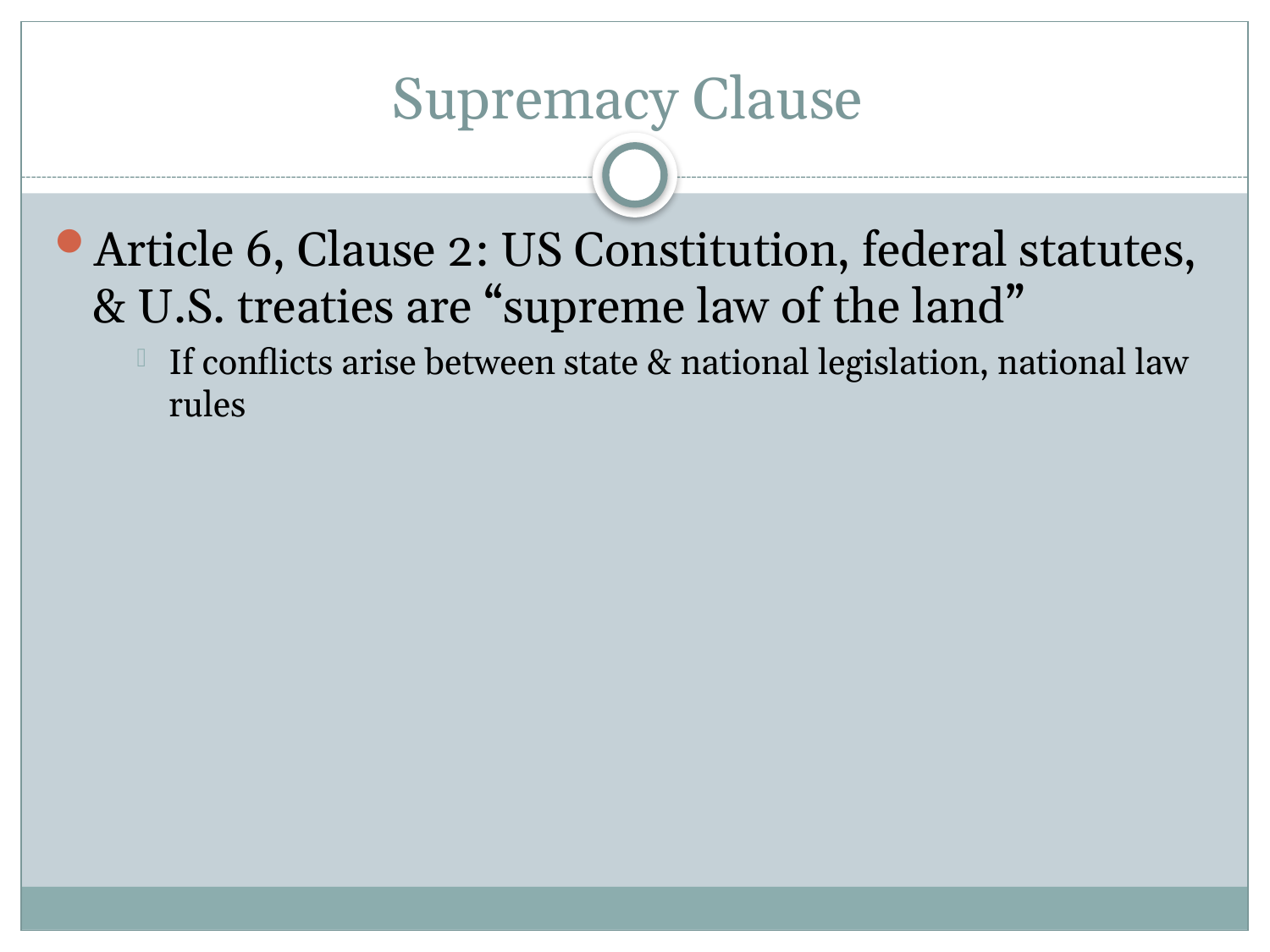

# Supremacy Clause
Article 6, Clause 2: US Constitution, federal statutes, & U.S. treaties are “supreme law of the land”
If conflicts arise between state & national legislation, national law rules